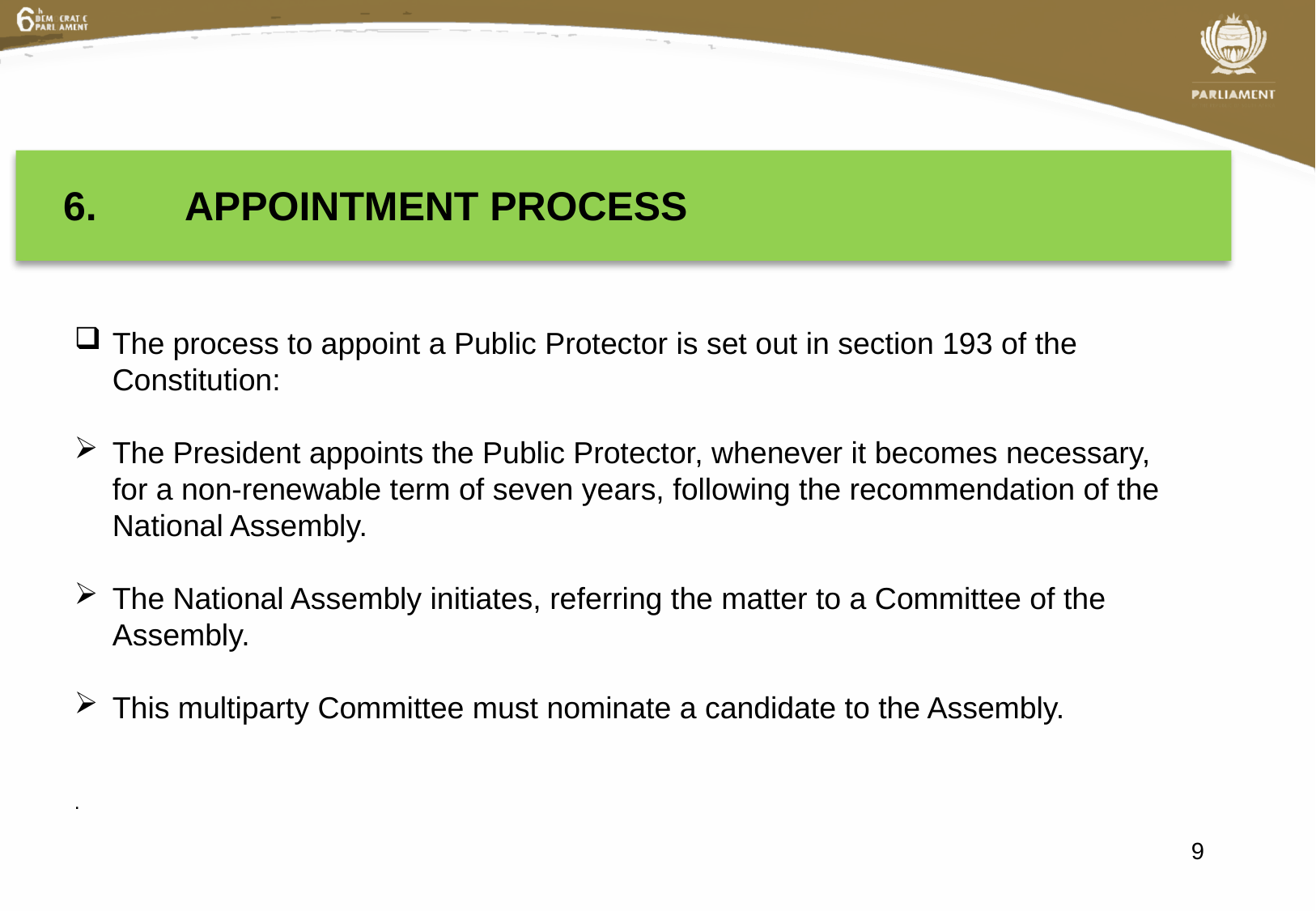

6.	Appointment process

The process to appoint a Public Protector is set out in section 193 of the Constitution:

The President appoints the Public Protector, whenever it becomes necessary, for a non-renewable term of seven years, following the recommendation of the National Assembly.

The National Assembly initiates, referring the matter to a Committee of the Assembly.

This multiparty Committee must nominate a candidate to the Assembly.

.

9